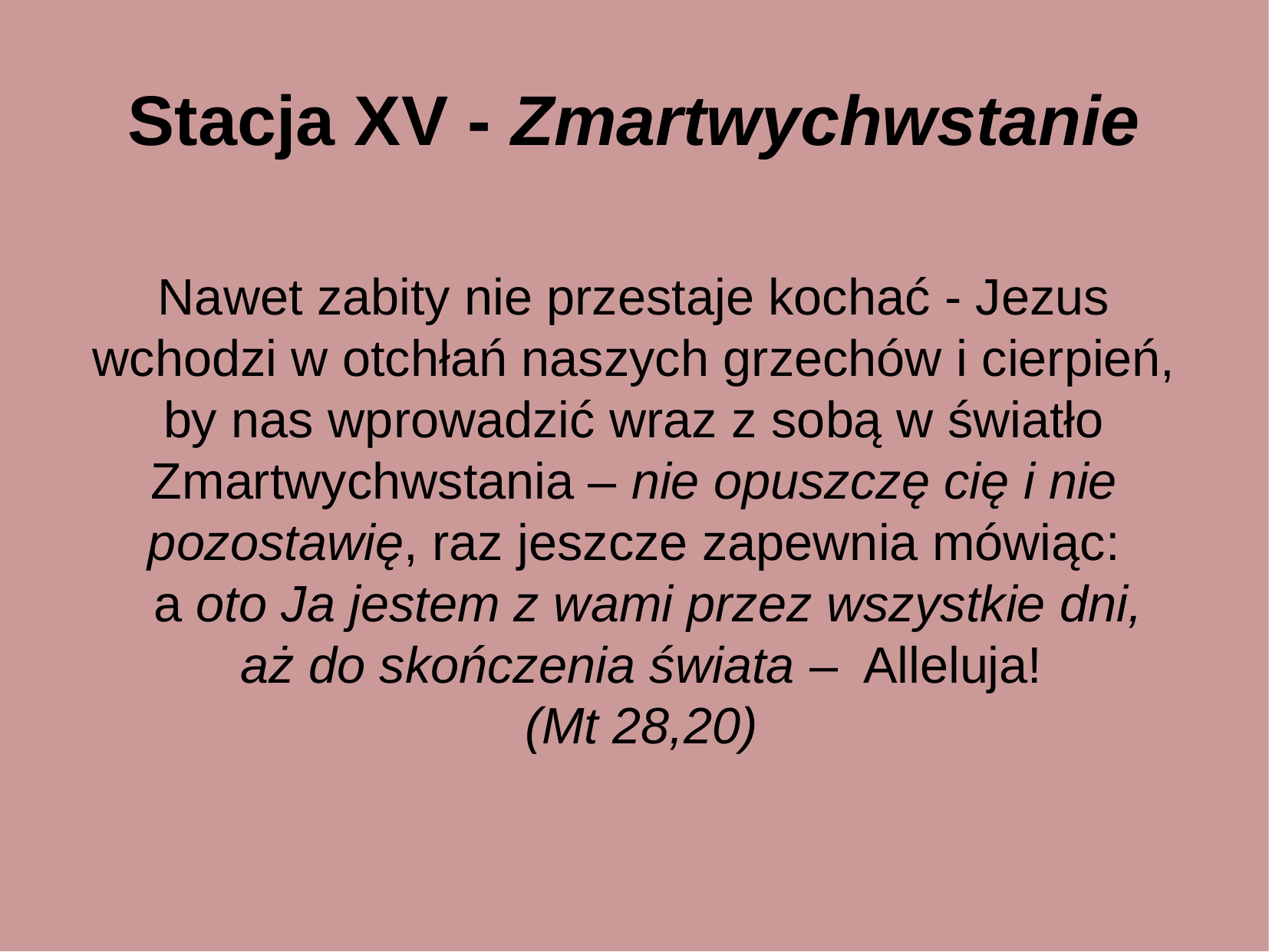

Stacja XV - Zmartwychwstanie
Nawet zabity nie przestaje kochać - Jezus wchodzi w otchłań naszych grzechów i cierpień, by nas wprowadzić wraz z sobą w światło Zmartwychwstania – nie opuszczę cię i nie pozostawię, raz jeszcze zapewnia mówiąc:
  a oto Ja jestem z wami przez wszystkie dni,
 aż do skończenia świata –  Alleluja!
 (Mt 28,20)